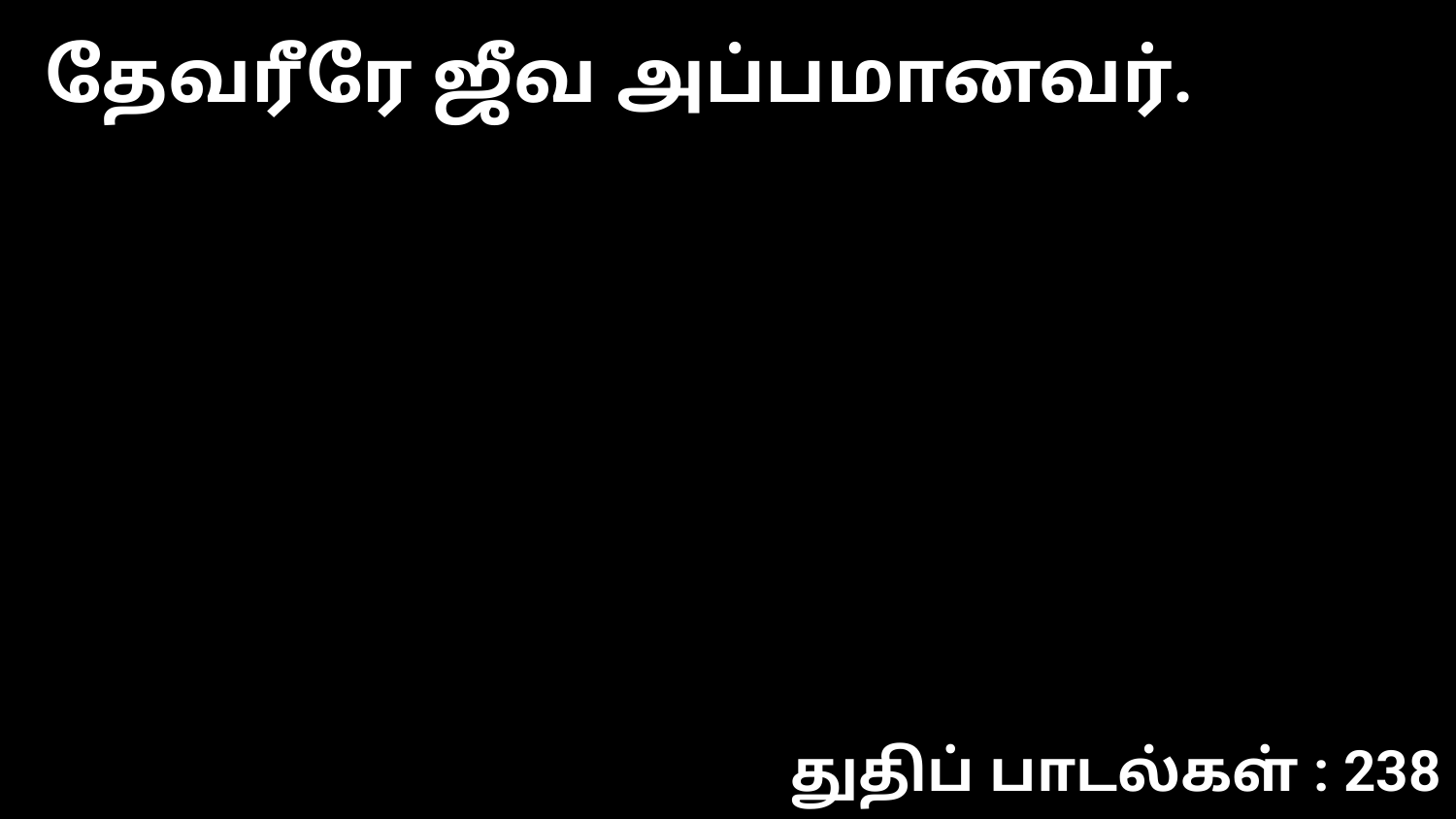

தேவரீரே ஜீவ அப்பமானவர்.
துதிப் பாடல்கள் : 238